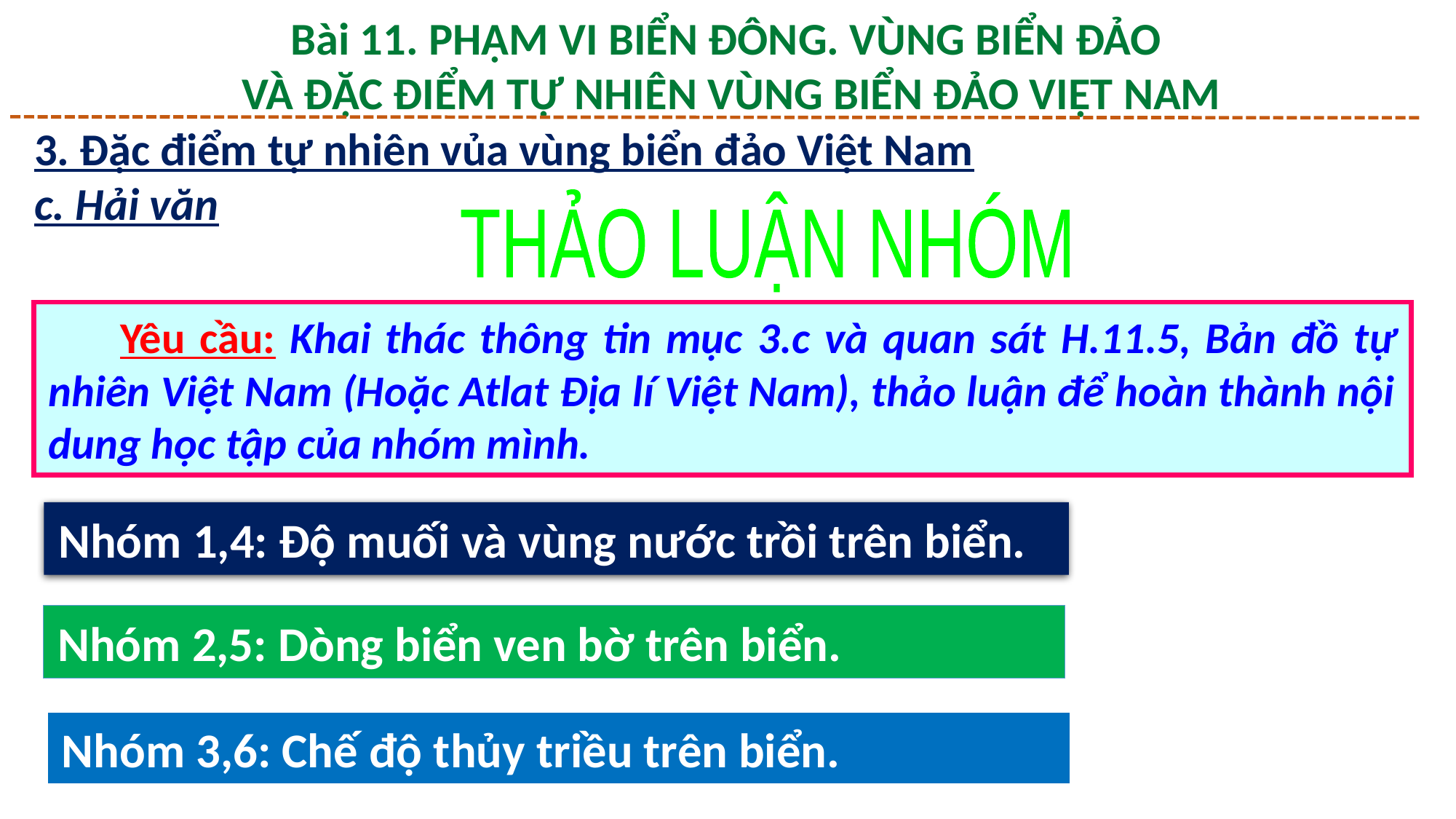

Bài 11. PHẠM VI BIỂN ĐÔNG. VÙNG BIỂN ĐẢO
 VÀ ĐẶC ĐIỂM TỰ NHIÊN VÙNG BIỂN ĐẢO VIỆT NAM
3. Đặc điểm tự nhiên vủa vùng biển đảo Việt Nam
c. Hải văn
 THẢO LUẬN NHÓM
Yêu cầu: Khai thác thông tin mục 3.c và quan sát H.11.5, Bản đồ tự nhiên Việt Nam (Hoặc Atlat Địa lí Việt Nam), thảo luận để hoàn thành nội dung học tập của nhóm mình.
Nhóm 1,4: Độ muối và vùng nước trồi trên biển.
Nhóm 2,5: Dòng biển ven bờ trên biển.
Nhóm 3,6: Chế độ thủy triều trên biển.